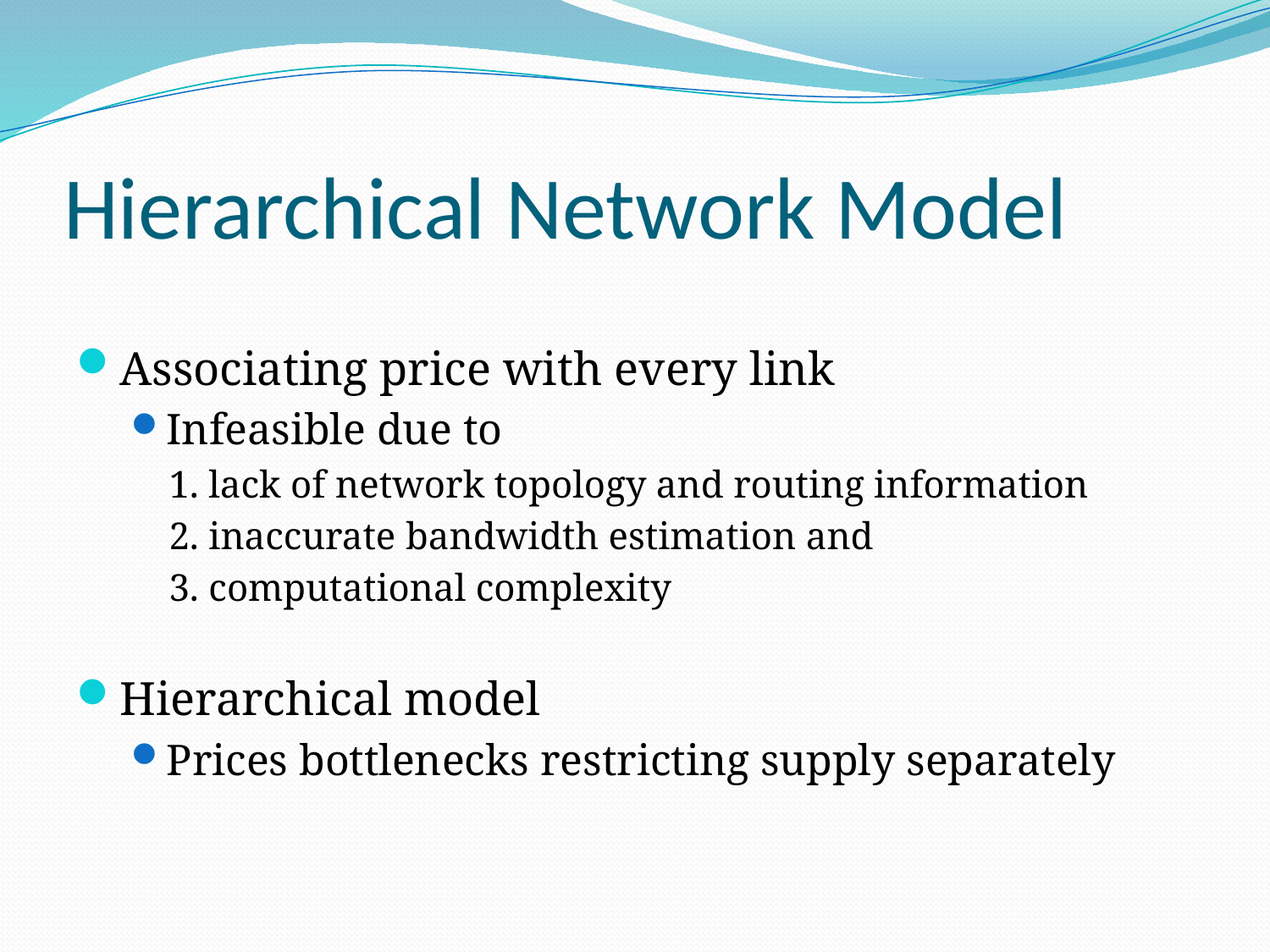

# Hierarchical Network Model

Associating price with every link
Infeasible due to
1. lack of network topology and routing information
2. inaccurate bandwidth estimation and
3. computational complexity

Hierarchical model
Prices bottlenecks restricting supply separately